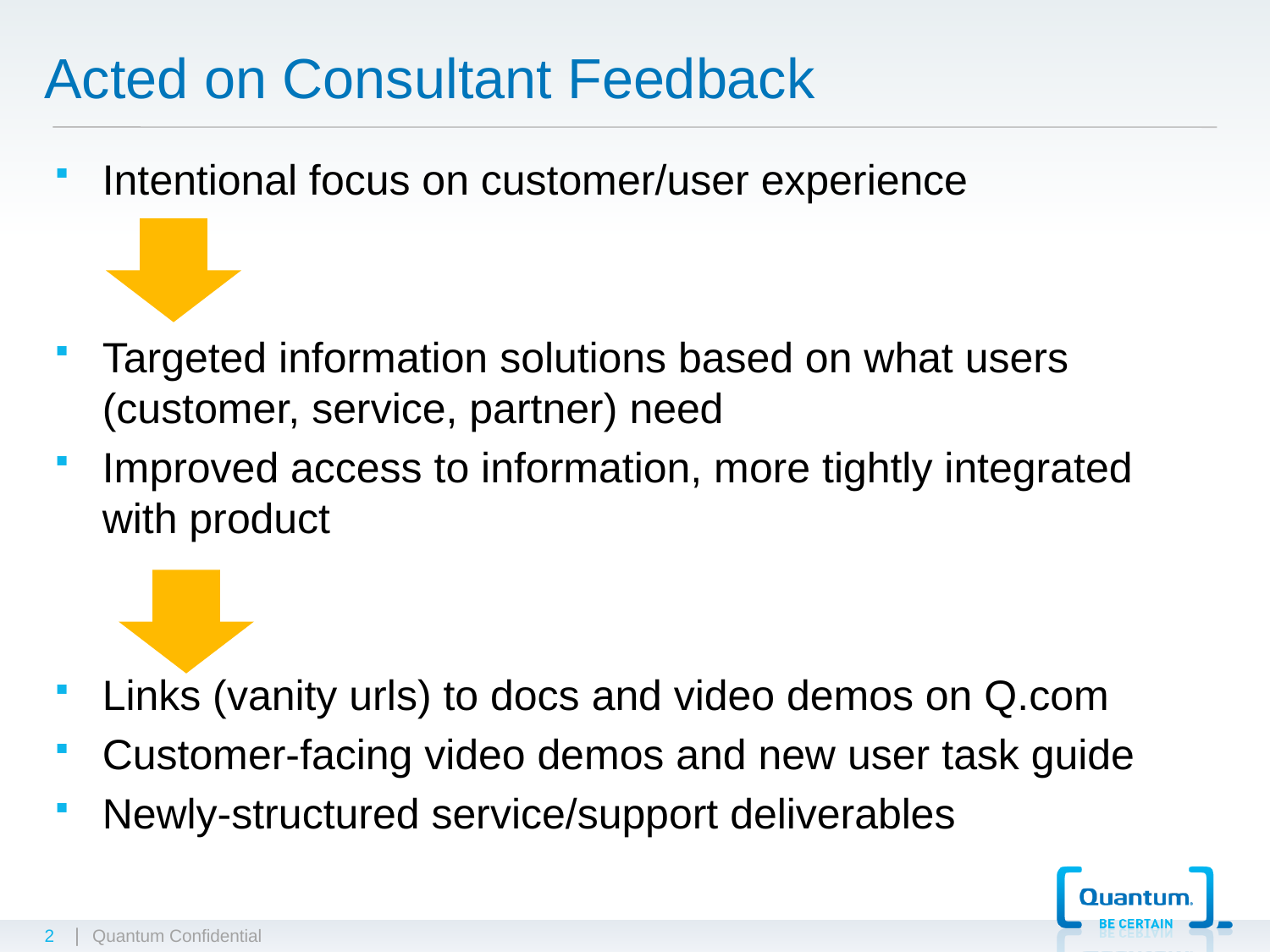

# Acted on Consultant Feedback
Intentional focus on customer/user experience

Targeted information solutions based on what users (customer, service, partner) need
Improved access to information, more tightly integrated with product

Links (vanity urls) to docs and video demos on Q.com
Customer-facing video demos and new user task guide
Newly-structured service/support deliverables

2